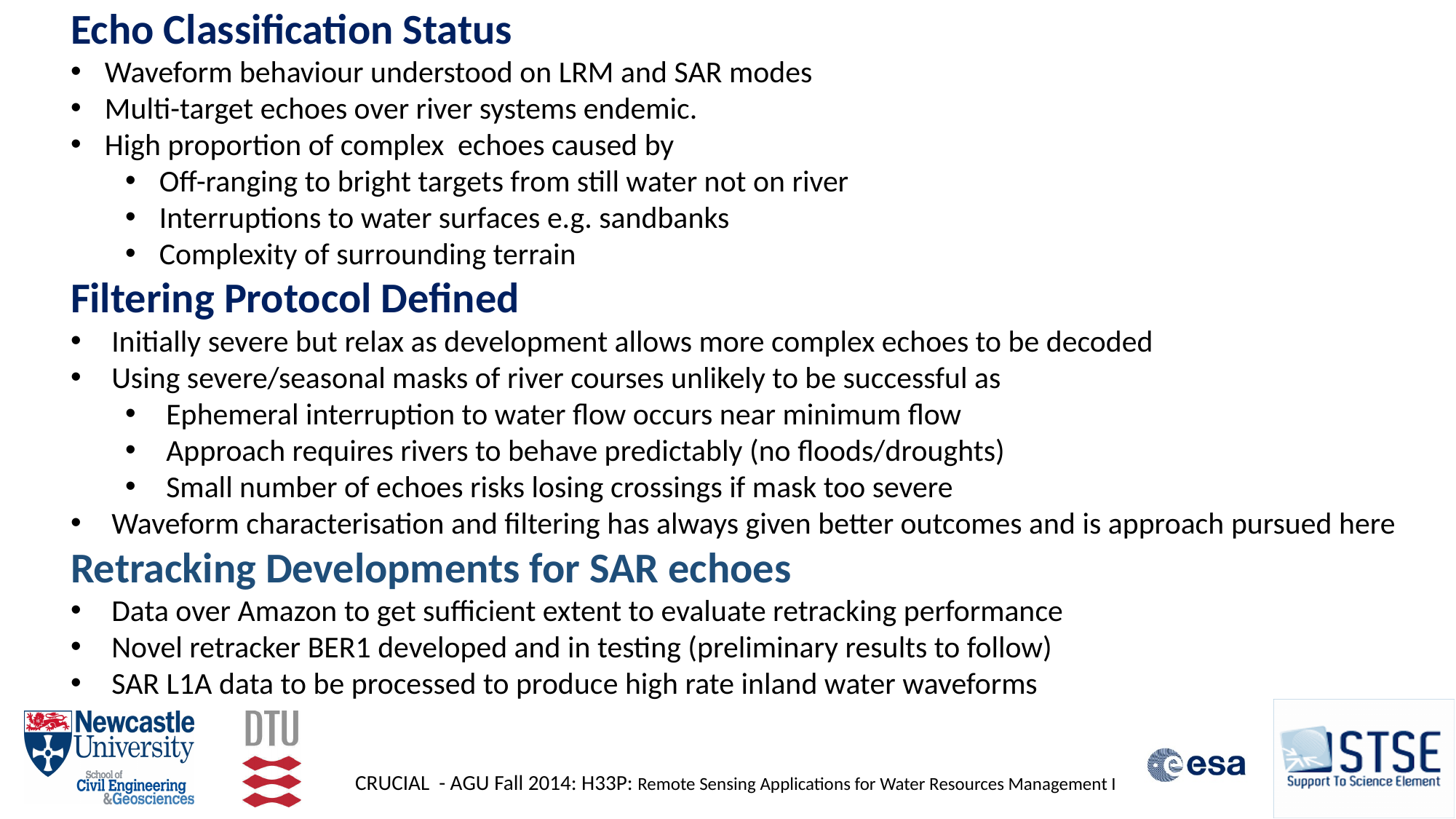

Echo Classification Status
Waveform behaviour understood on LRM and SAR modes
Multi-target echoes over river systems endemic.
High proportion of complex  echoes caused by
Off-ranging to bright targets from still water not on river
Interruptions to water surfaces e.g. sandbanks
Complexity of surrounding terrain
Filtering Protocol Defined
Initially severe but relax as development allows more complex echoes to be decoded
Using severe/seasonal masks of river courses unlikely to be successful as
Ephemeral interruption to water flow occurs near minimum flow
Approach requires rivers to behave predictably (no floods/droughts)
Small number of echoes risks losing crossings if mask too severe
Waveform characterisation and filtering has always given better outcomes and is approach pursued here
Retracking Developments for SAR echoes
Data over Amazon to get sufficient extent to evaluate retracking performance
Novel retracker BER1 developed and in testing (preliminary results to follow)
SAR L1A data to be processed to produce high rate inland water waveforms